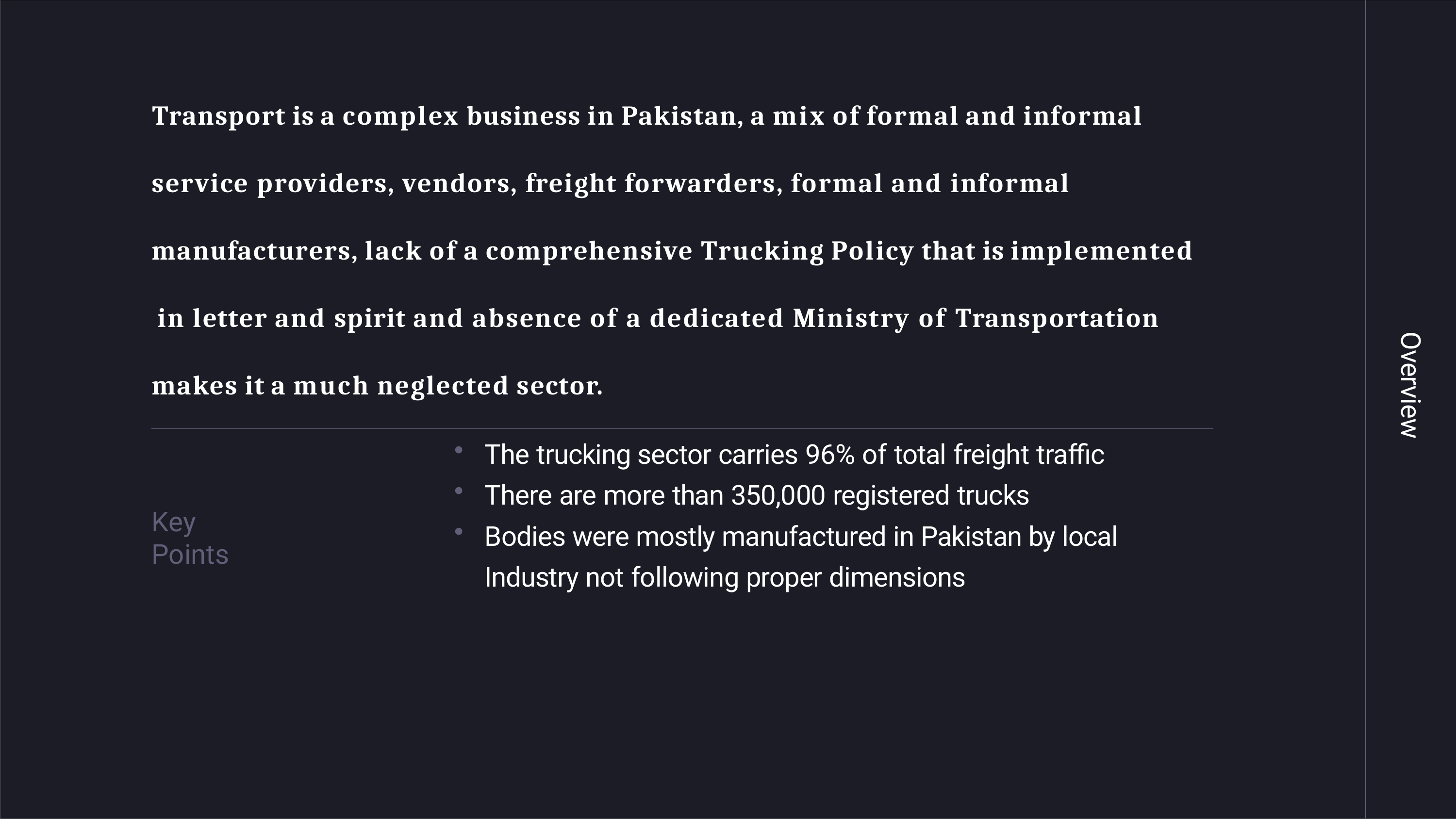

Transport is a complex business in Pakistan, a mix of formal and informal
service providers, vendors, freight forwarders, formal and informal  manufacturers, lack of a comprehensive Trucking Policy that is implemented  in letter and spirit and absence of a dedicated Ministry of Transportation  makes it a much neglected sector.
Overview
The trucking sector carries 96% of total freight traffic
There are more than 350,000 registered trucks
Bodies were mostly manufactured in Pakistan by local  Industry not following proper dimensions

Key Points